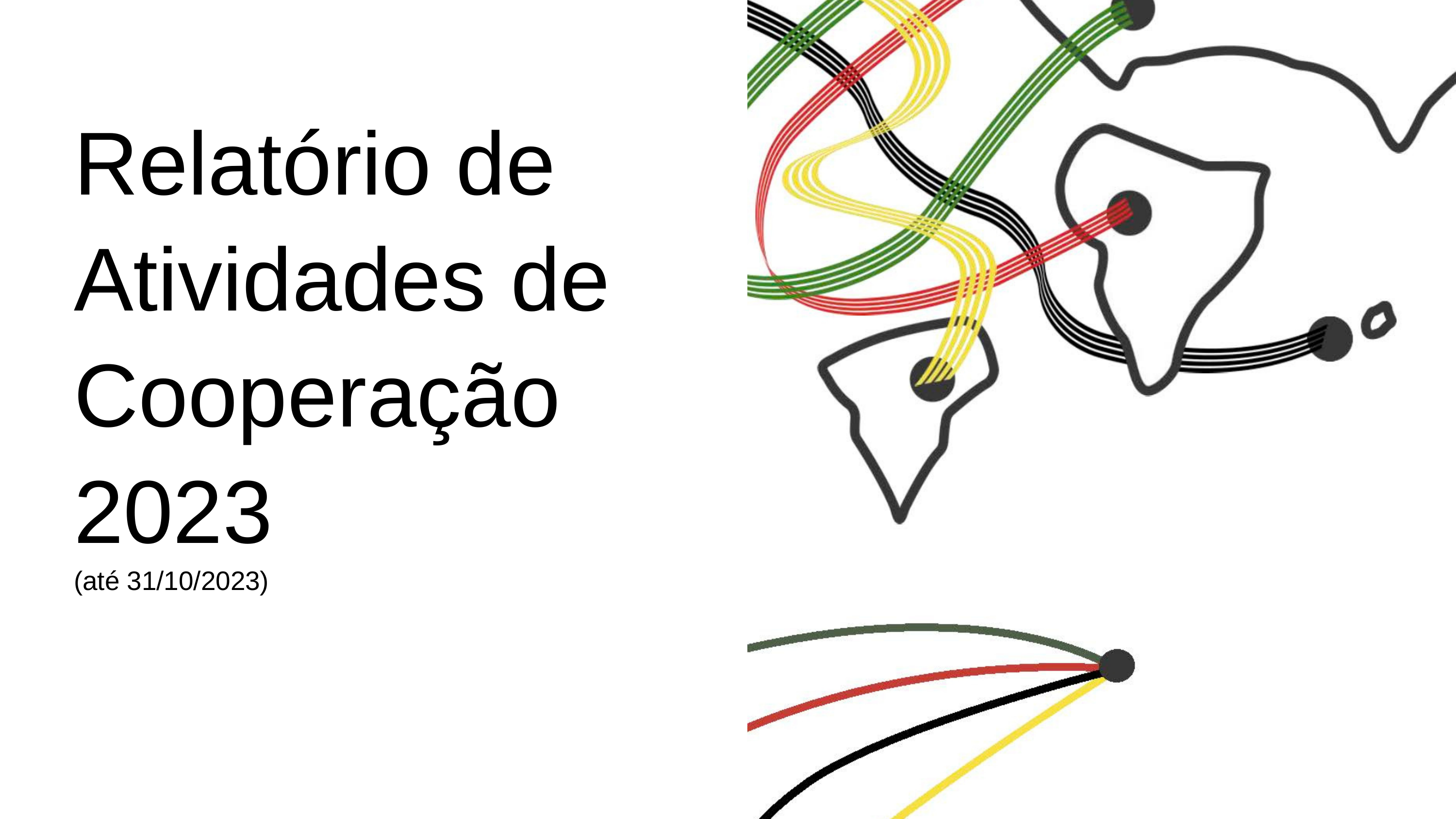

Relatório de Atividades de Cooperação 2023
(até 31/10/2023)